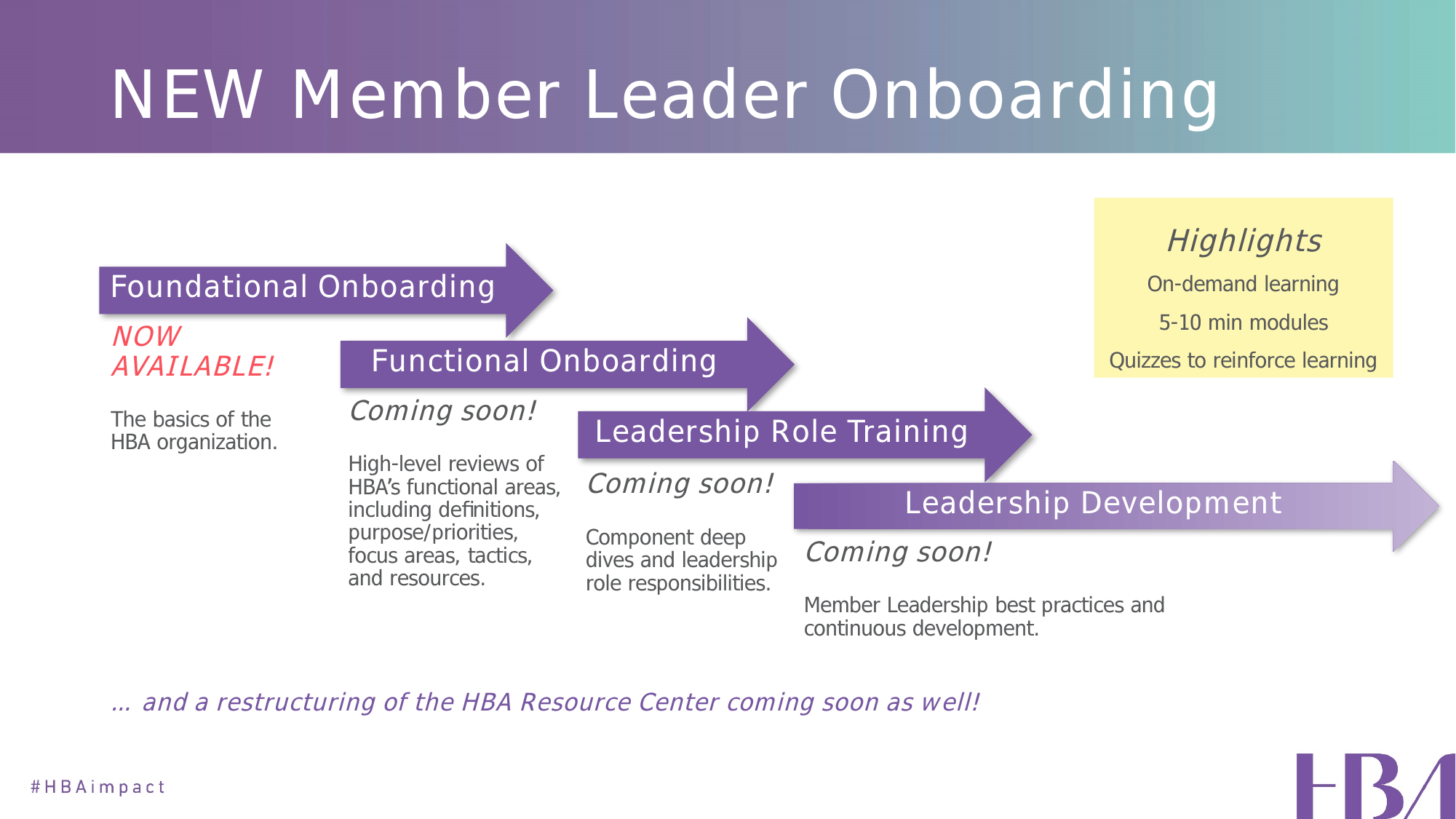

# NEW Member Leader Onboarding
Highlights
On-demand learning
5-10 min modules
Quizzes to reinforce learning
Foundational Onboarding
NOW AVAILABLE
The basics
Functional Onboarding
Leadership Role Training
Component deep-dives
Leadership role responsibilities
Leadership Development
NOW AVAILABLE!

The basics of the HBA organization.
Coming soon!

High-level reviews of HBA’s functional areas, including definitions, purpose/priorities, focus areas, tactics, and resources.
Coming soon!

Component deep dives and leadership role responsibilities.
Coming soon!

Member Leadership best practices and continuous development.
… and a restructuring of the HBA Resource Center coming soon as well!